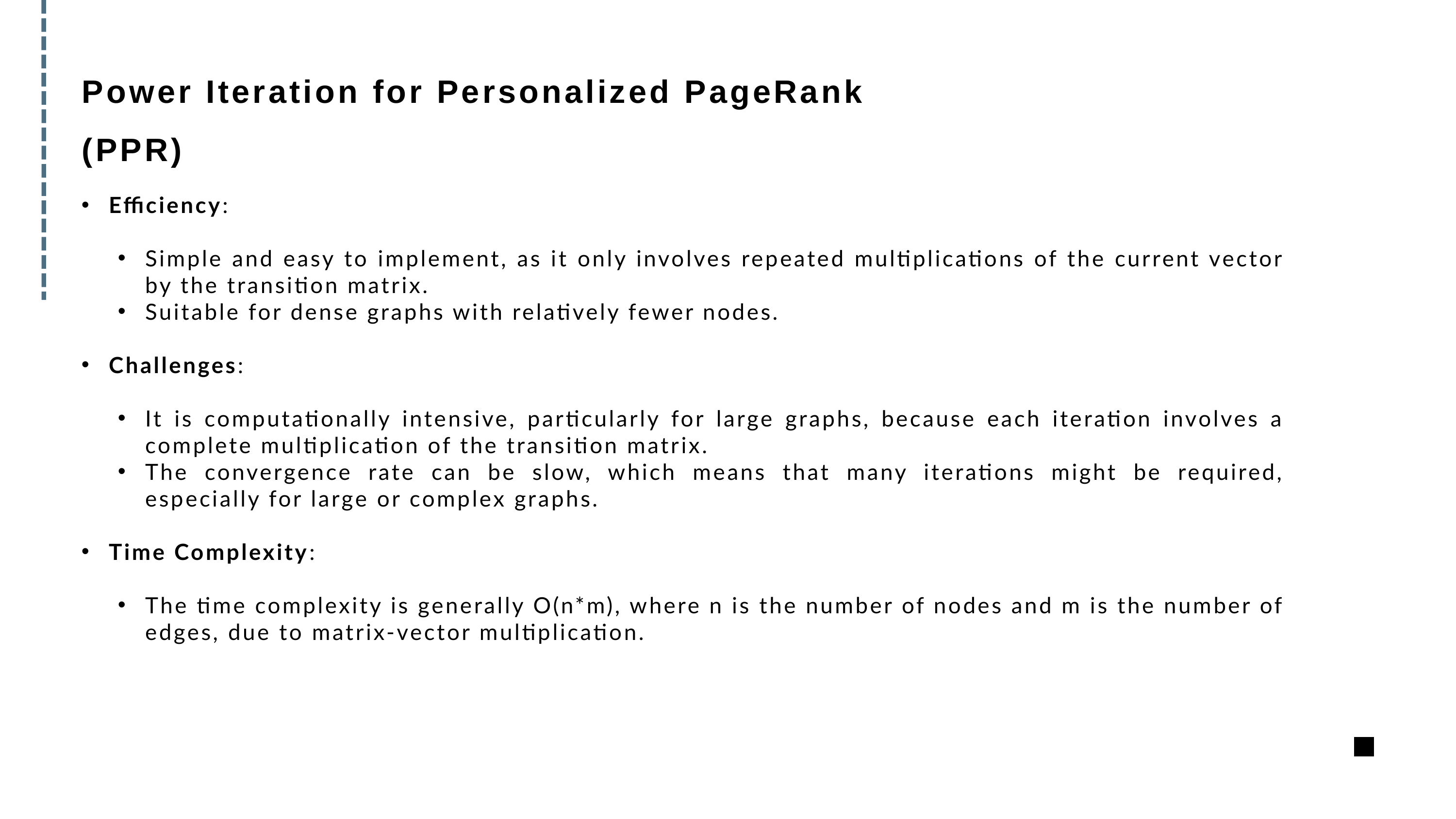

Power Iteration for Personalized PageRank (PPR)
Efficiency:

Simple and easy to implement, as it only involves repeated multiplications of the current vector by the transition matrix.
Suitable for dense graphs with relatively fewer nodes.

Challenges:

It is computationally intensive, particularly for large graphs, because each iteration involves a complete multiplication of the transition matrix.
The convergence rate can be slow, which means that many iterations might be required, especially for large or complex graphs.

Time Complexity:

The time complexity is generally O(n*m), where n is the number of nodes and m is the number of edges, due to matrix-vector multiplication.